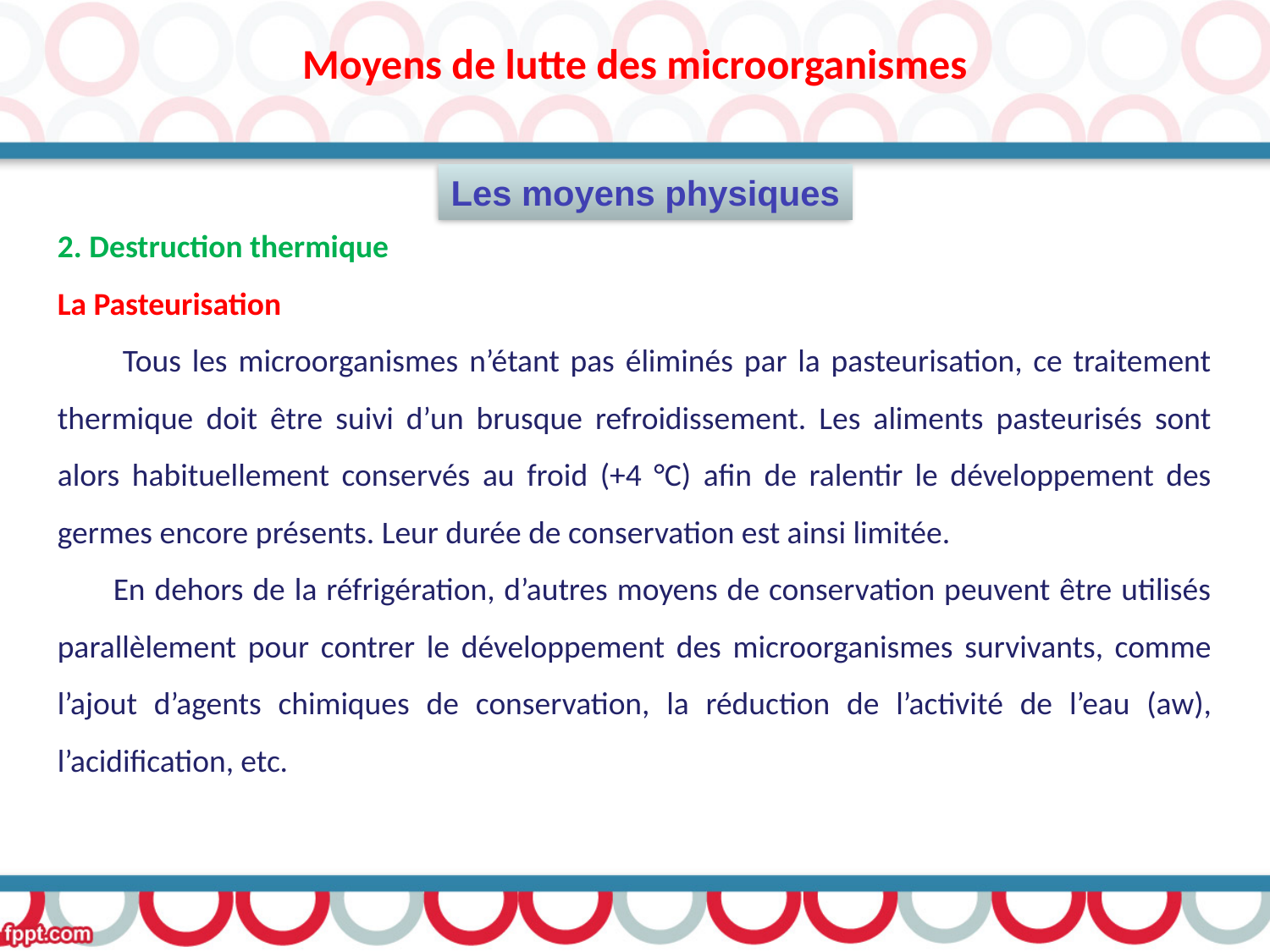

Moyens de lutte des microorganismes

2. Destruction thermique
La Pasteurisation
      Tous les microorganismes n’étant pas éliminés par la pasteurisation, ce traitement thermique doit être suivi d’un brusque refroidissement. Les aliments pasteurisés sont alors habituellement conservés au froid (+4 °C) afin de ralentir le développement des germes encore présents. Leur durée de conservation est ainsi limitée.
      En dehors de la réfrigération, d’autres moyens de conservation peuvent être utilisés parallèlement pour contrer le développement des microorganismes survivants, comme l’ajout d’agents chimiques de conservation, la réduction de l’activité de l’eau (aw), l’acidification, etc.
Les moyens physiques